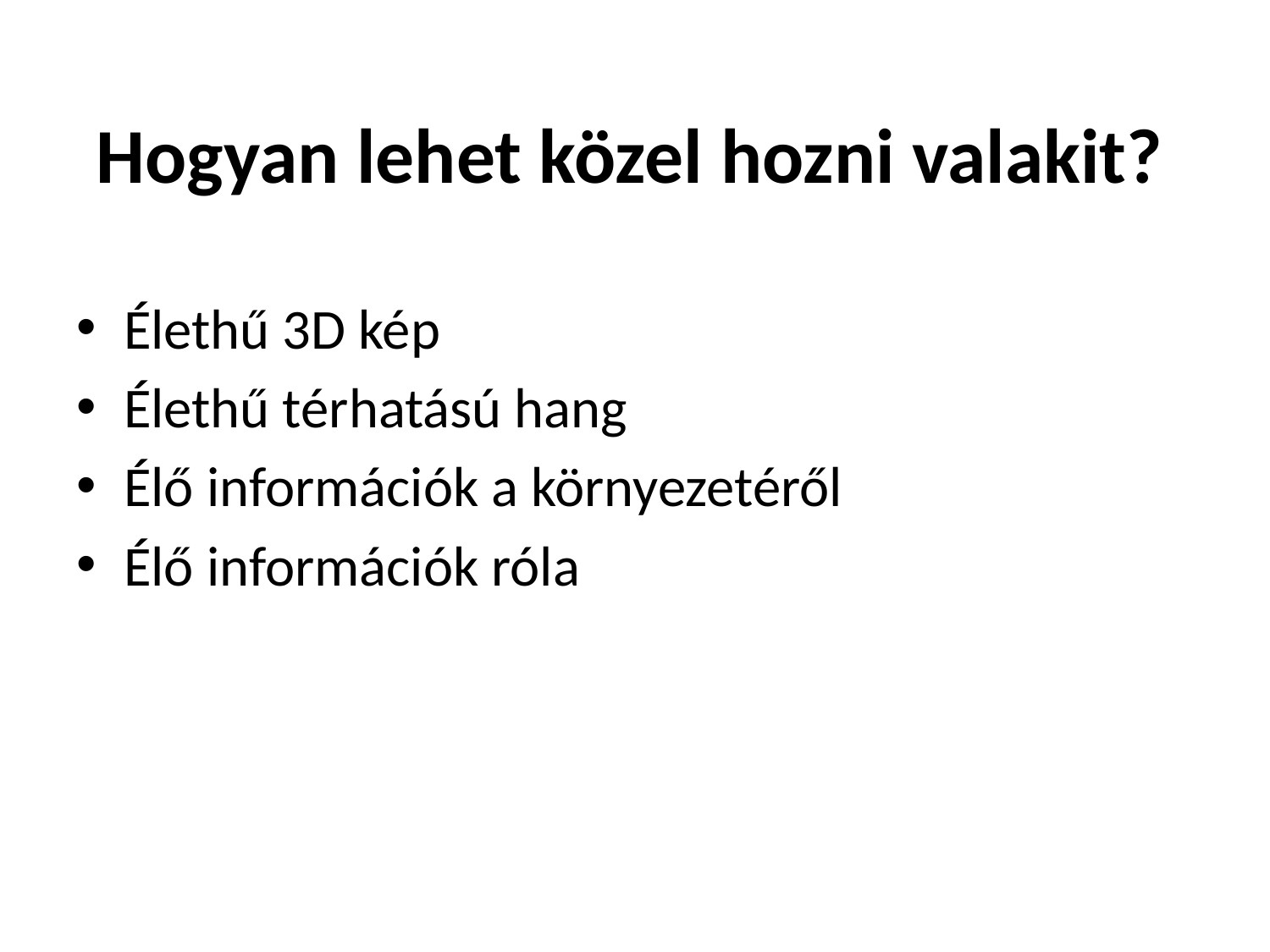

# Hogyan lehet közel hozni valakit?
Élethű 3D kép
Élethű térhatású hang
Élő információk a környezetéről
Élő információk róla